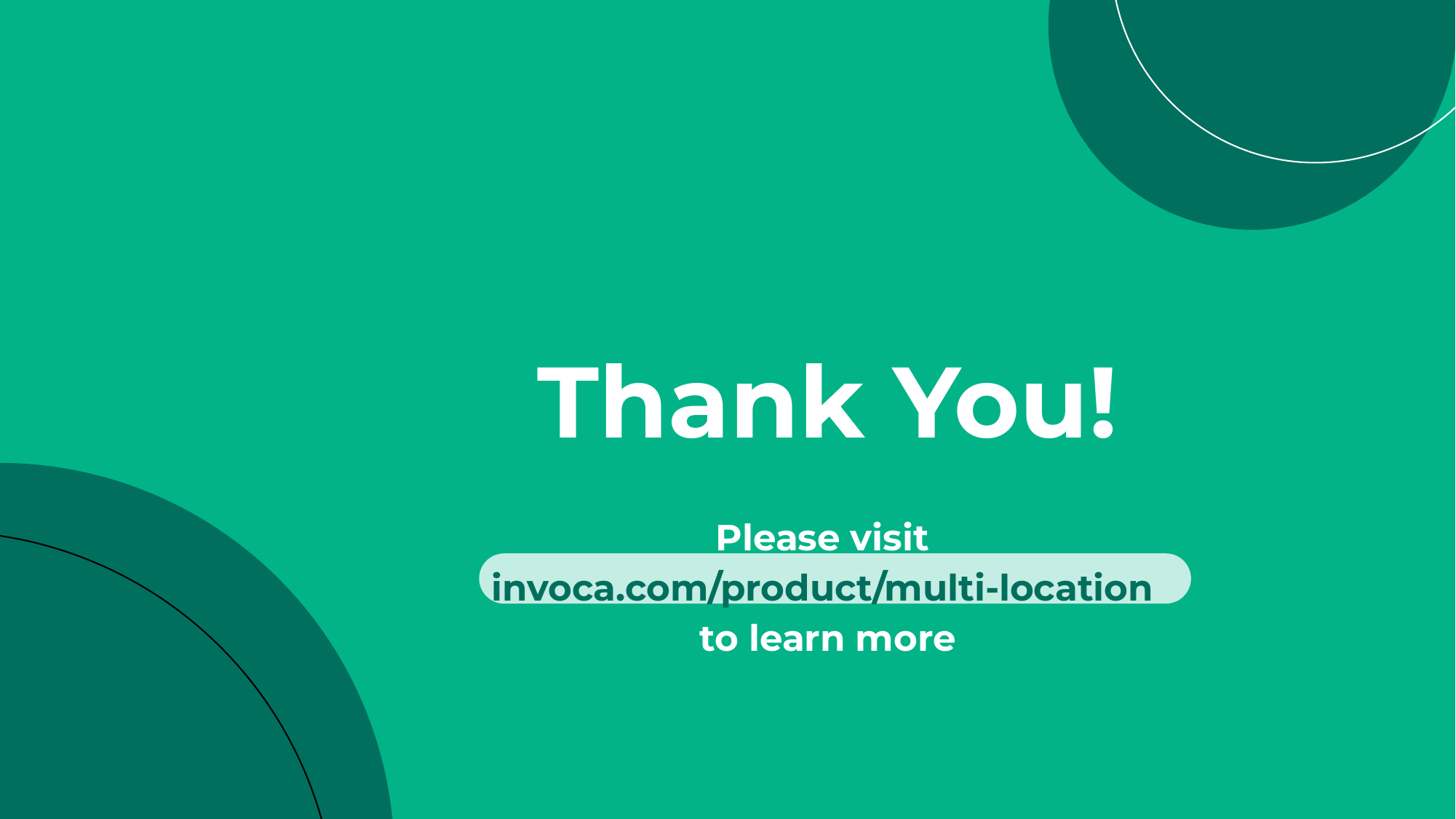

# Thank You!
Please visit
invoca.com/product/multi-location
to learn more